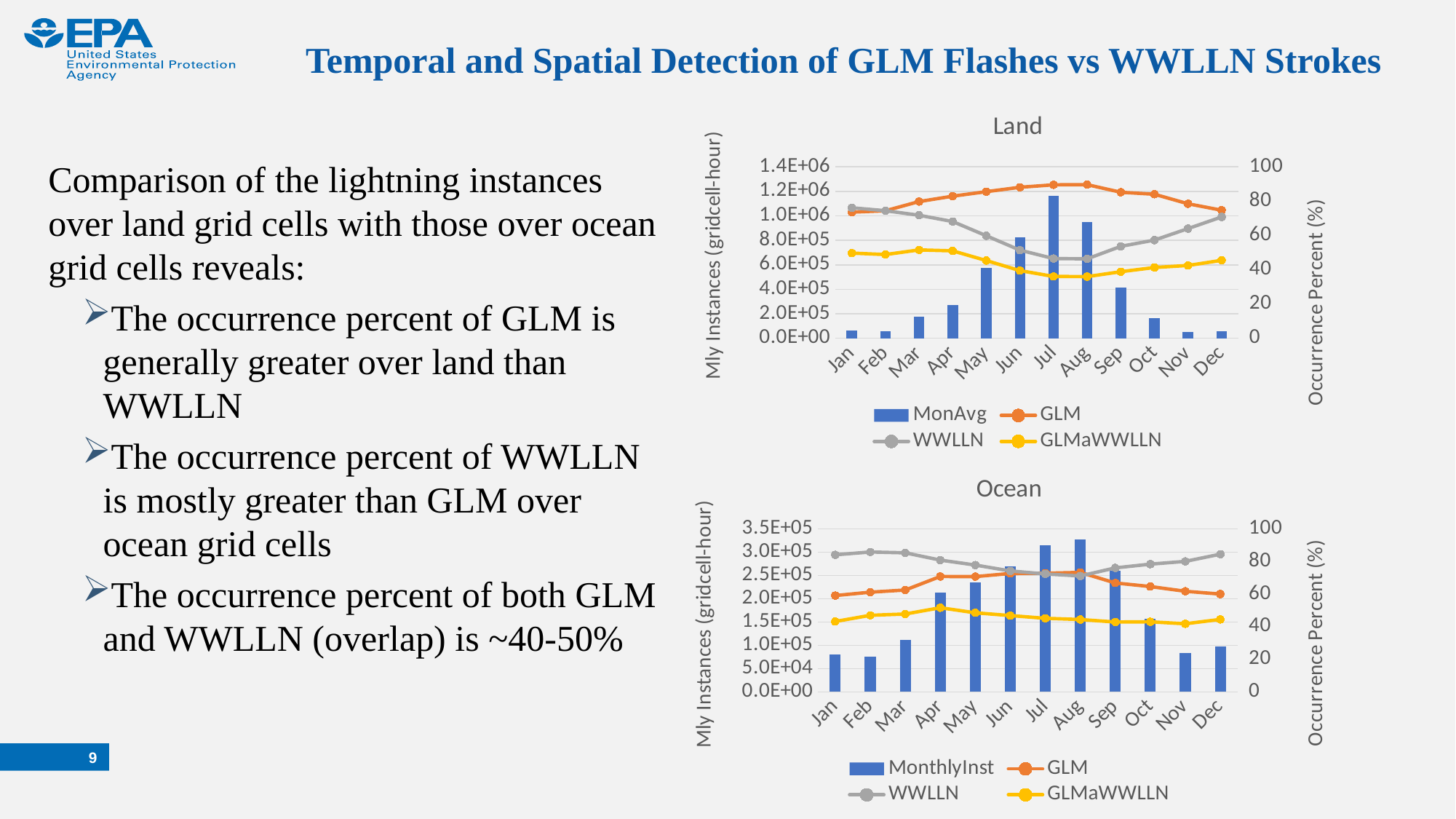

Temporal and Spatial Detection of GLM Flashes vs WWLLN Strokes

### Chart: Land

| Category | MonAvg | GLM | WWLLN | GLMaWWLLN |
|---|---|---|---|---|
| Jan | 62204.75 | 73.56565820101844 | 76.13398751050964 | 49.699645711528085 |
| Feb | 56631.75 | 74.41569799458385 | 74.42885639783577 | 48.844554392419624 |
| Mar | 176537.0 | 79.782319654957 | 71.78138531793434 | 51.56370497289135 |
| Apr | 273207.75 | 82.90155859939901 | 68.1061207710338 | 51.00767937043281 |
| May | 572429.5 | 85.54173348644687 | 59.79857401412707 | 45.340307500573935 |
| Jun | 826195.75 | 88.10182907913321 | 51.39914040723834 | 39.50096948637157 |
| Jul | 1162403.75 | 89.54093031885712 | 46.51515893923529 | 36.05608925809241 |
| Aug | 946635.5 | 89.62556488319942 | 46.33095716624291 | 35.95652204944232 |
| Sep | 416059.0 | 85.20094846610783 | 53.63854621889162 | 38.839494684999465 |
| Oct | 166829.5 | 84.04247215493348 | 57.26652342552264 | 41.30899558045613 |
| Nov | 49369.0 | 78.47678595682355 | 63.996516251832944 | 42.47330220865649 |
| Dec | 56415.0 | 74.69786667838656 | 70.79192529664893 | 45.48979197503549 |
Comparison of the lightning instances over land grid cells with those over ocean grid cells reveals:
The occurrence percent of GLM is generally greater over land than WWLLN
The occurrence percent of WWLLN is mostly greater than GLM over ocean grid cells
The occurrence percent of both GLM and WWLLN (overlap) is ~40-50%

### Chart: Ocean

| Category | MonthlyInst | GLM | WWLLN | GLMaWWLLN |
|---|---|---|---|---|
| Jan | 80834.25 | 59.08534605167516 | 84.07227489132944 | 43.15762094300459 |
| Feb | 75546.0 | 61.14566916299875 | 85.82908094706819 | 46.974750110066935 |
| Mar | 111962.0 | 62.469460814746654 | 85.28312688548783 | 47.75258770023449 |
| Apr | 213441.0 | 70.77677140684631 | 80.82690341056215 | 51.60367481740846 |
| May | 234599.25 | 70.71272539153185 | 77.79022050793196 | 48.50294589946381 |
| Jun | 269778.0 | 72.63532230558673 | 74.17901339250184 | 46.81433569808858 |
| Jul | 314977.75 | 72.75928418145281 | 72.34952636977695 | 45.10881055122978 |
| Aug | 327490.75 | 73.28051741412438 | 71.09081973938352 | 44.37133715350789 |
| Sep | 260038.25 | 66.79942873941576 | 76.05159123749468 | 42.85101997691045 |
| Oct | 156154.5 | 64.61857396431316 | 78.36861521293375 | 42.987189177246904 |
| Nov | 83216.5 | 61.71992089235276 | 80.04399863580171 | 41.763919528154474 |
| Dec | 97832.25 | 59.99282853797254 | 84.46340483185095 | 44.456233369823494 |
9